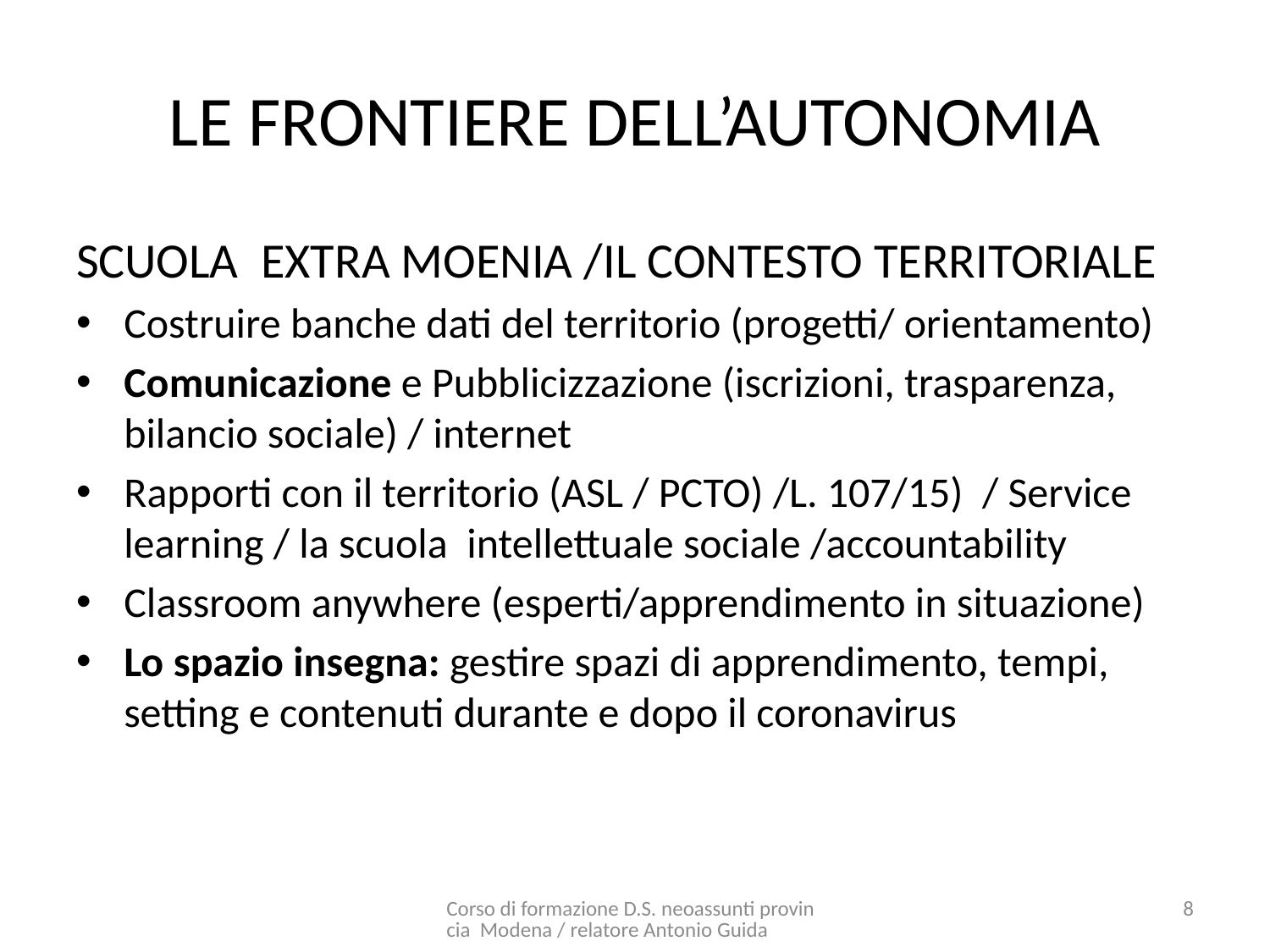

# LE FRONTIERE DELL’AUTONOMIA
SCUOLA  EXTRA MOENIA /IL CONTESTO TERRITORIALE
Costruire banche dati del territorio (progetti/ orientamento)
Comunicazione e Pubblicizzazione (iscrizioni, trasparenza, bilancio sociale) / internet
Rapporti con il territorio (ASL / PCTO) /L. 107/15)  / Service learning / la scuola  intellettuale sociale /accountability
Classroom anywhere (esperti/apprendimento in situazione)
Lo spazio insegna: gestire spazi di apprendimento, tempi, setting e contenuti durante e dopo il coronavirus

Corso di formazione D.S. neoassunti provincia  Modena / relatore Antonio Guida
8